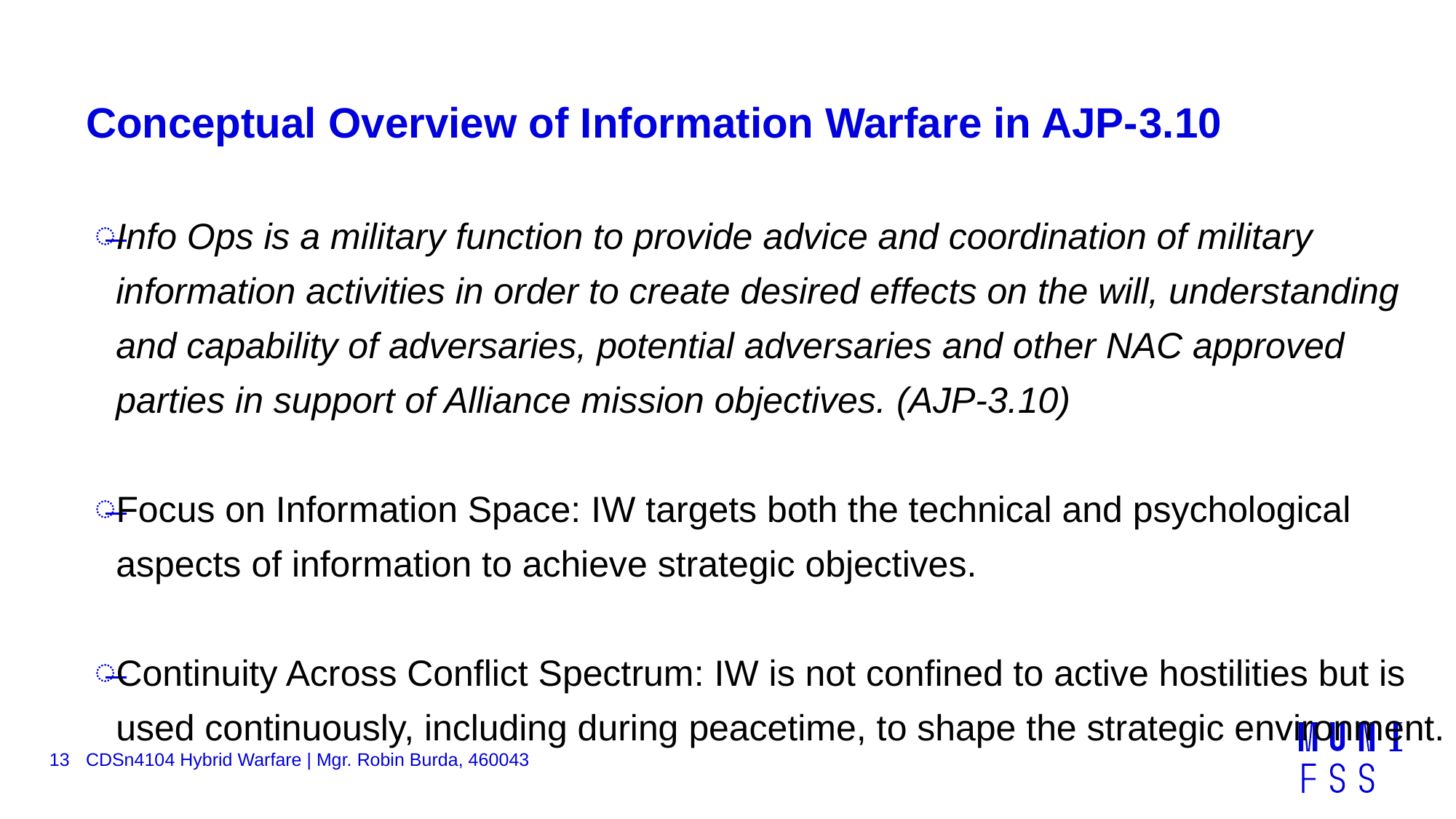

# Conceptual Overview of Information Warfare in AJP-3.10
Info Ops is a military function to provide advice and coordination of military information activities in order to create desired effects on the will, understanding and capability of adversaries, potential adversaries and other NAC approved parties in support of Alliance mission objectives. (AJP-3.10)

Focus on Information Space: IW targets both the technical and psychological aspects of information to achieve strategic objectives.

Continuity Across Conflict Spectrum: IW is not confined to active hostilities but is used continuously, including during peacetime, to shape the strategic environment.
13
CDSn4104 Hybrid Warfare | Mgr. Robin Burda, 460043